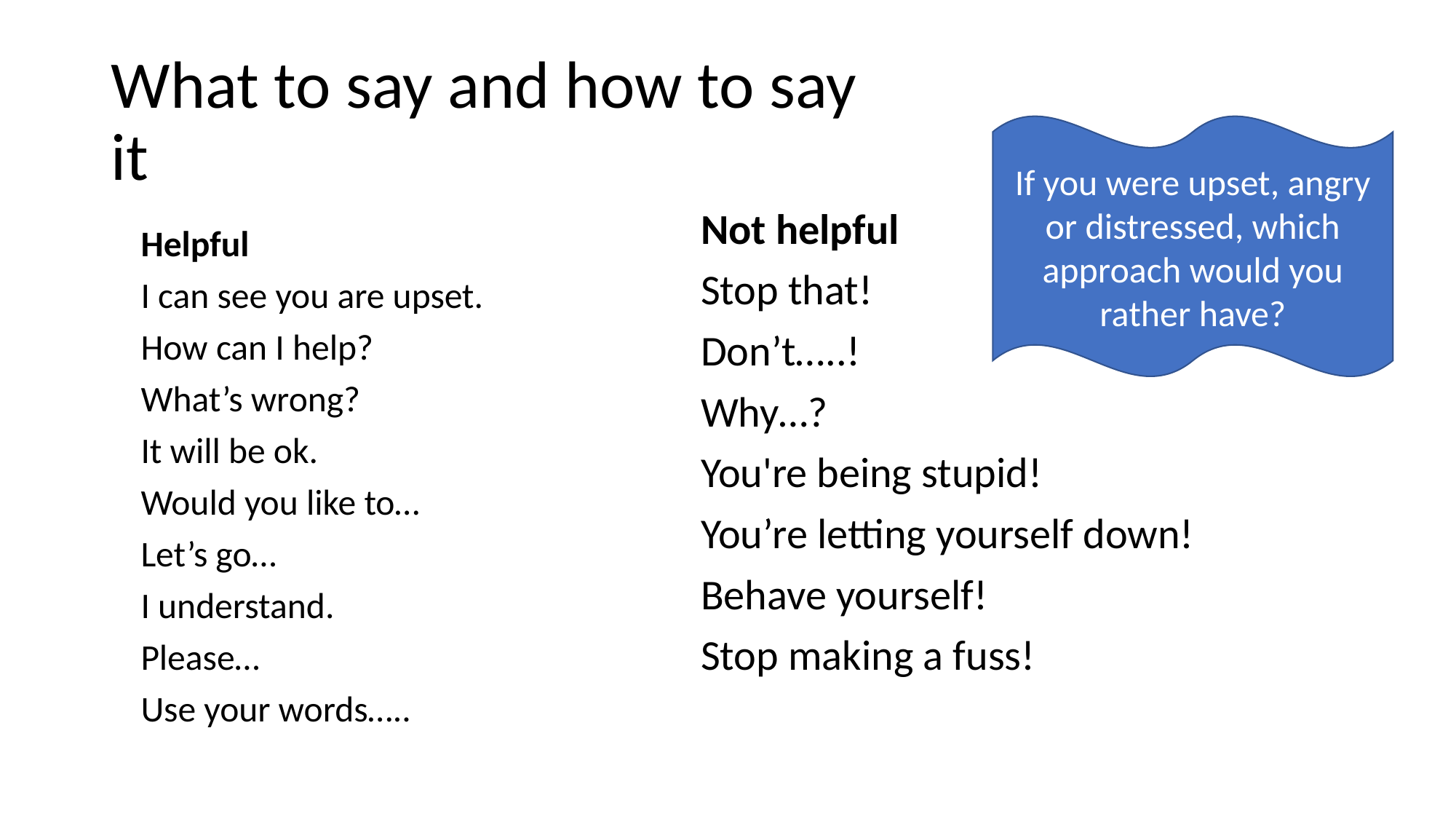

# What to say and how to say it
If you were upset, angry or distressed, which approach would you rather have?
Not helpful
Stop that!
Don’t…..!
Why…?
You're being stupid!
You’re letting yourself down!
Behave yourself!
Stop making a fuss!
Helpful
I can see you are upset.
How can I help?
What’s wrong?
It will be ok.
Would you like to…
Let’s go…
I understand.
Please…
Use your words…..